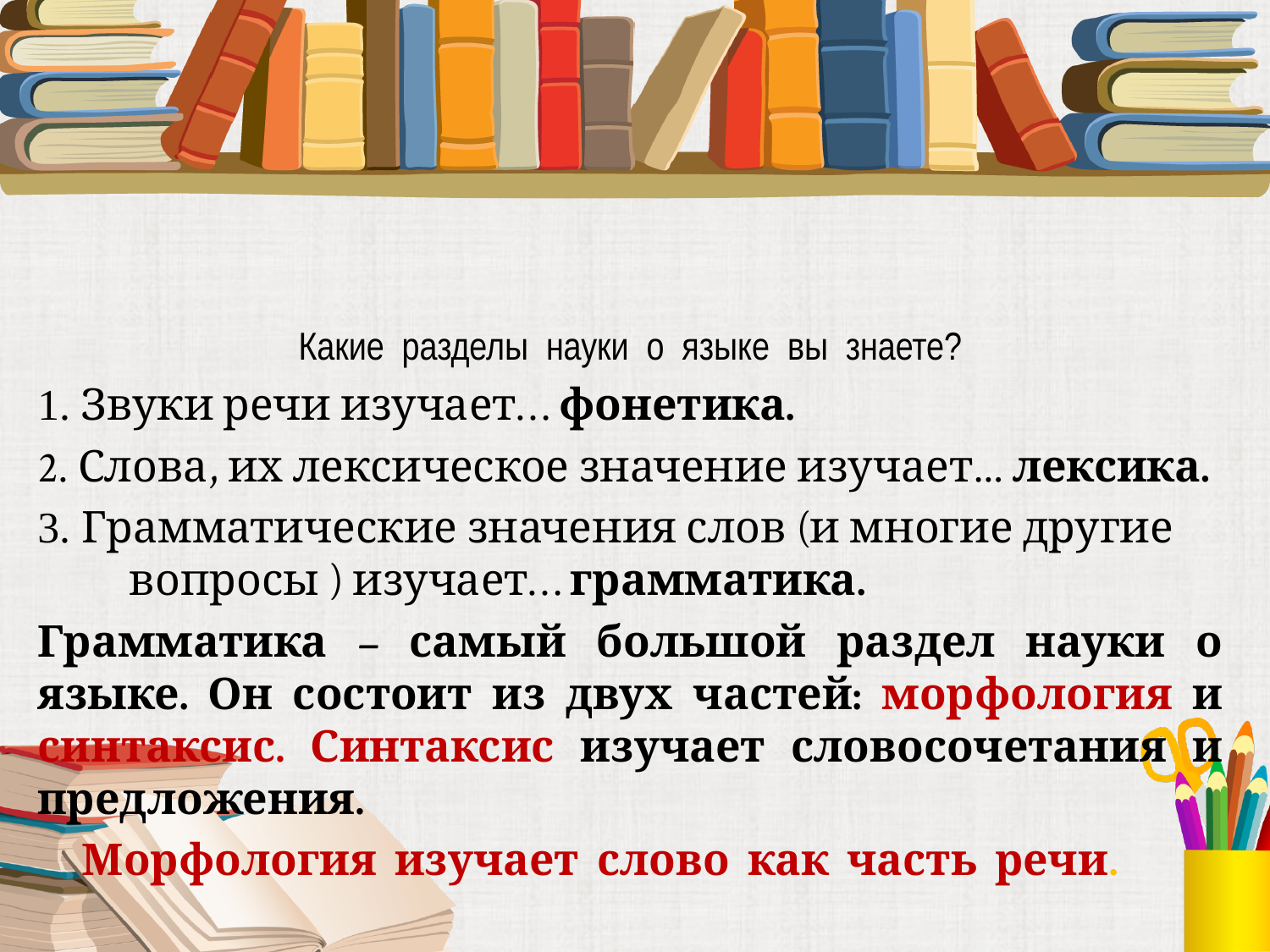

Какие  разделы  науки  о  языке  вы  знаете?
1. Звуки речи изучает… фонетика.
2. Слова, их лексическое значение изучает... лексика.
3. Грамматические значения слов (и многие другие вопросы ) изучает… грамматика.
Грамматика – самый большой раздел науки о языке. Он состоит из двух частей: морфология и синтаксис. Синтаксис изучает словосочетания и предложения.
     Морфология  изучает  слово  как  часть  речи.